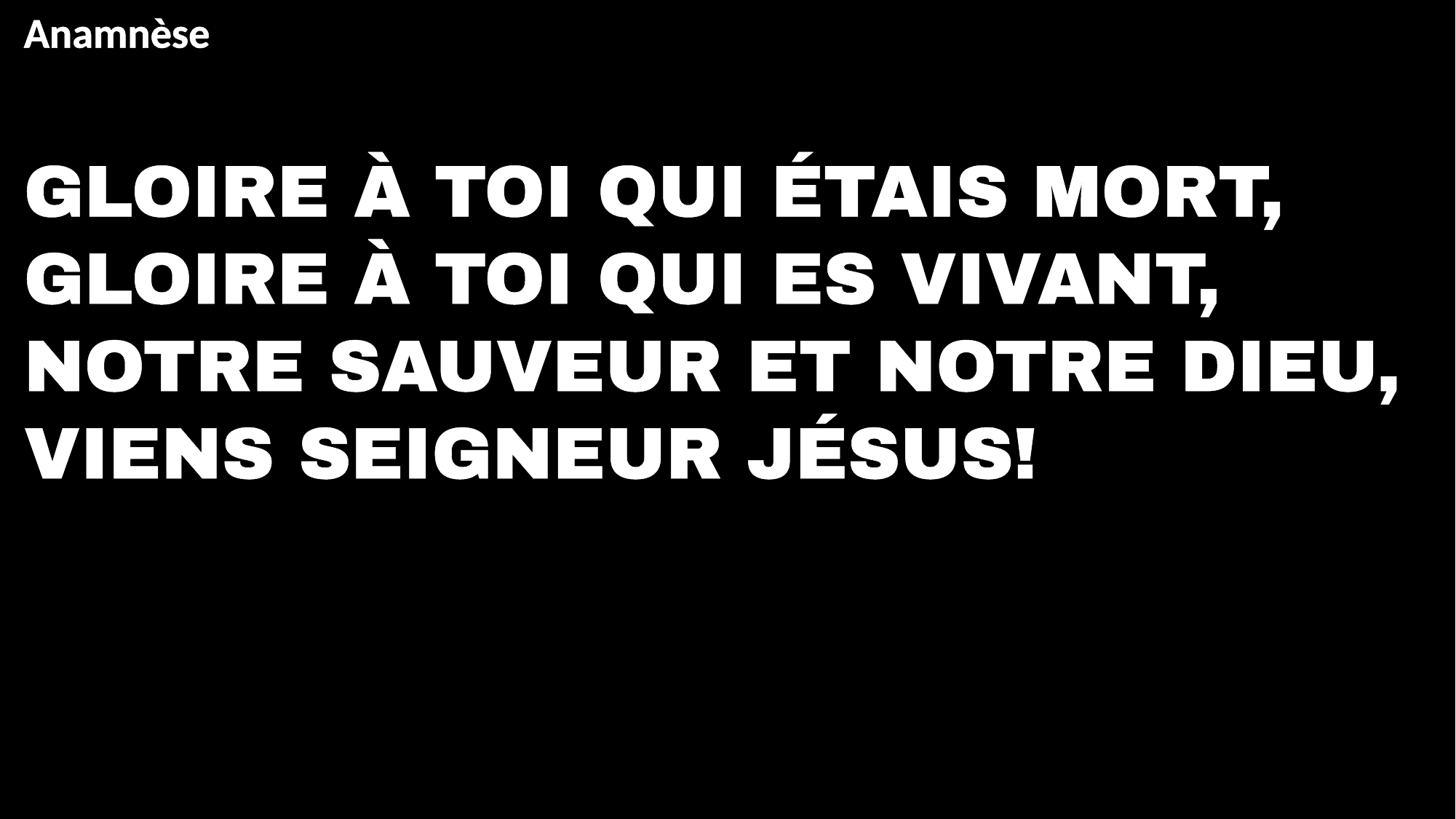

Anamnèse

Gloire à Toi qui étais mort,
Gloire à Toi qui es vivant,
Notre sauveur et notre Dieu,
Viens Seigneur Jésus!